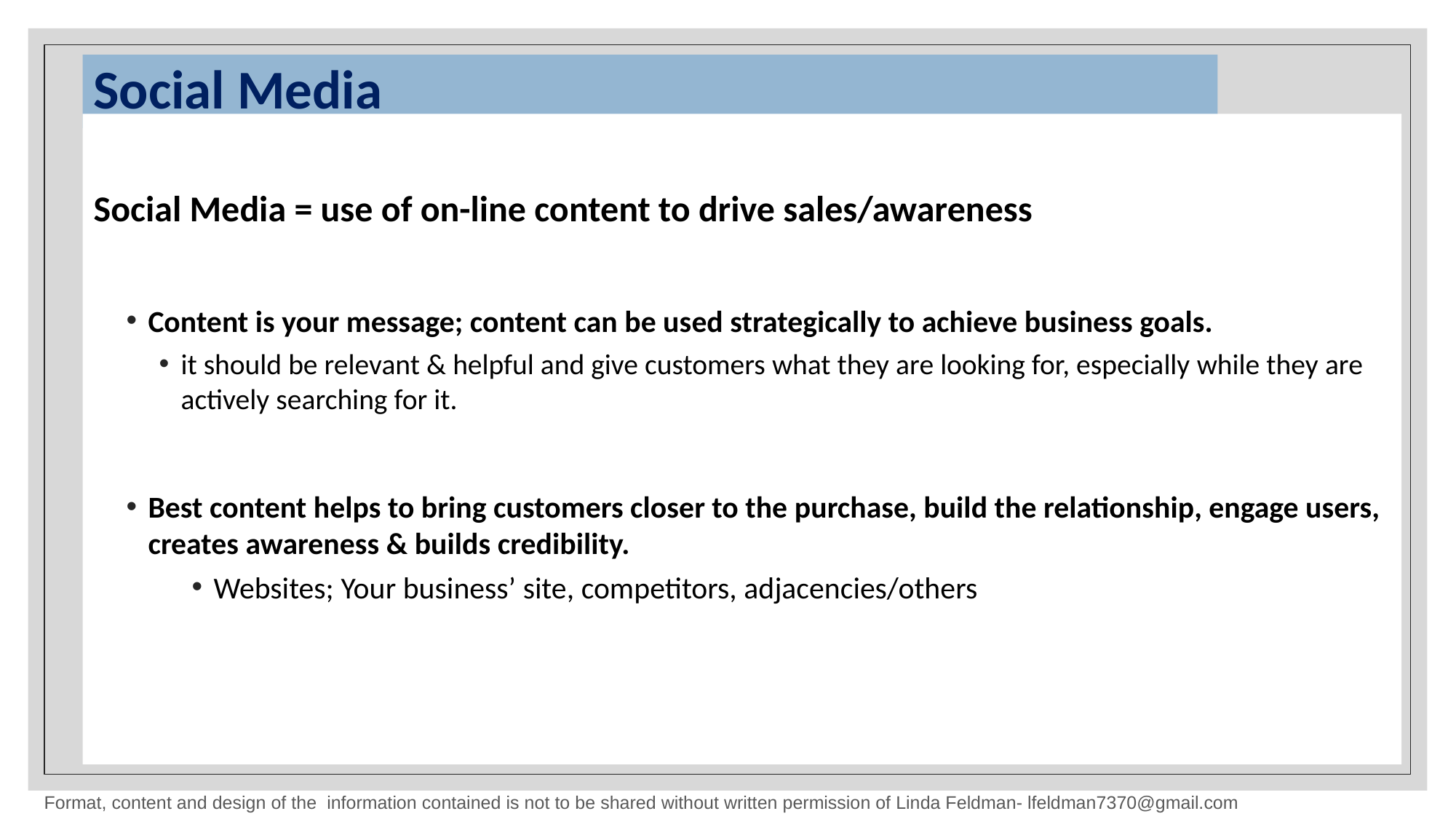

# Social Media

Social Media = use of on-line content to drive sales/awareness

Content is your message; content can be used strategically to achieve business goals.
it should be relevant & helpful and give customers what they are looking for, especially while they are actively searching for it.

Best content helps to bring customers closer to the purchase, build the relationship, engage users, creates awareness & builds credibility.
Websites; Your business’ site, competitors, adjacencies/others

114
Format, content and design of the  information contained is not to be shared without written permission of Linda Feldman- lfeldman7370@gmail.com